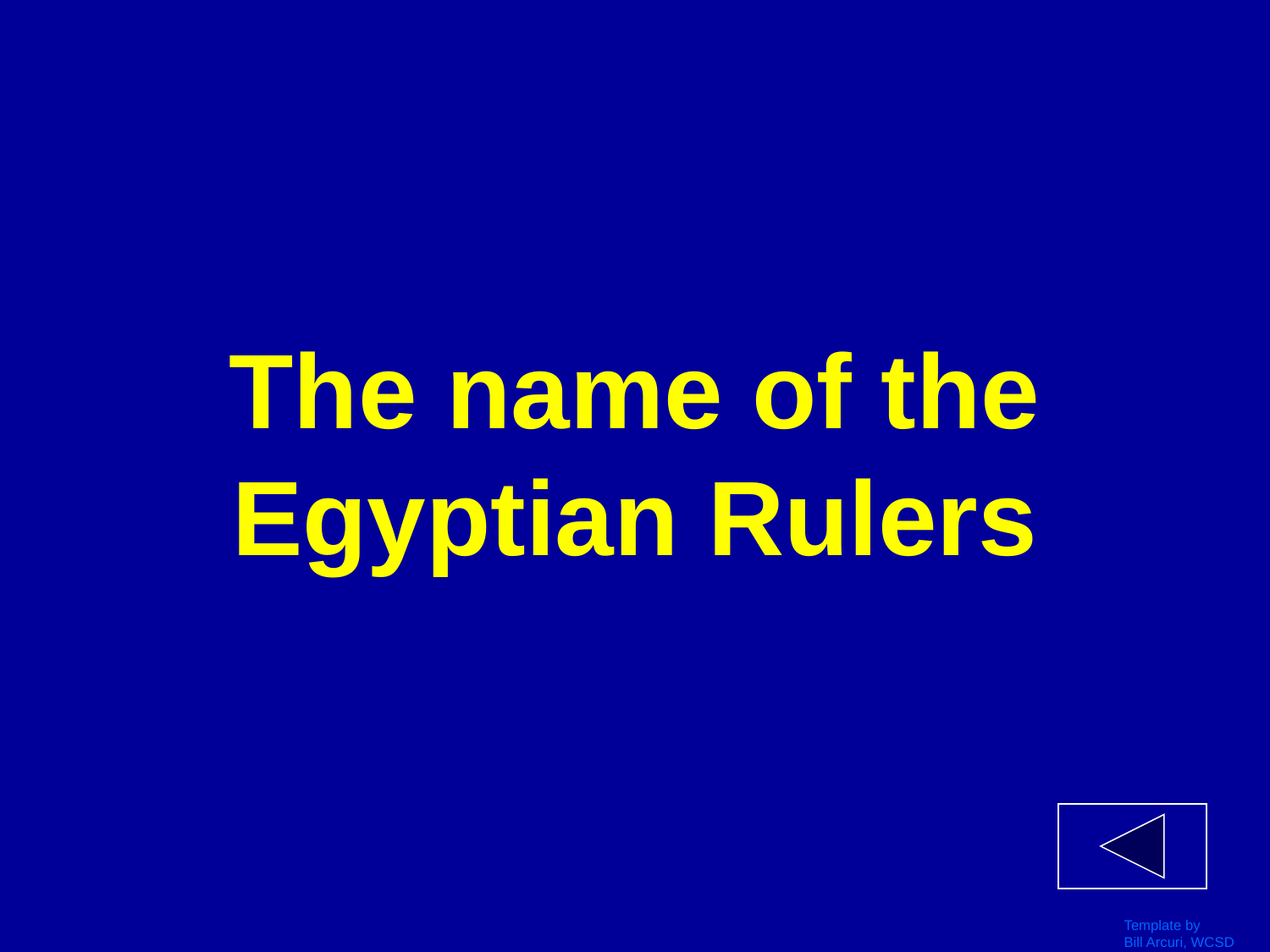

# The name of the Egyptian Rulers

Template by
Bill Arcuri, WCSD